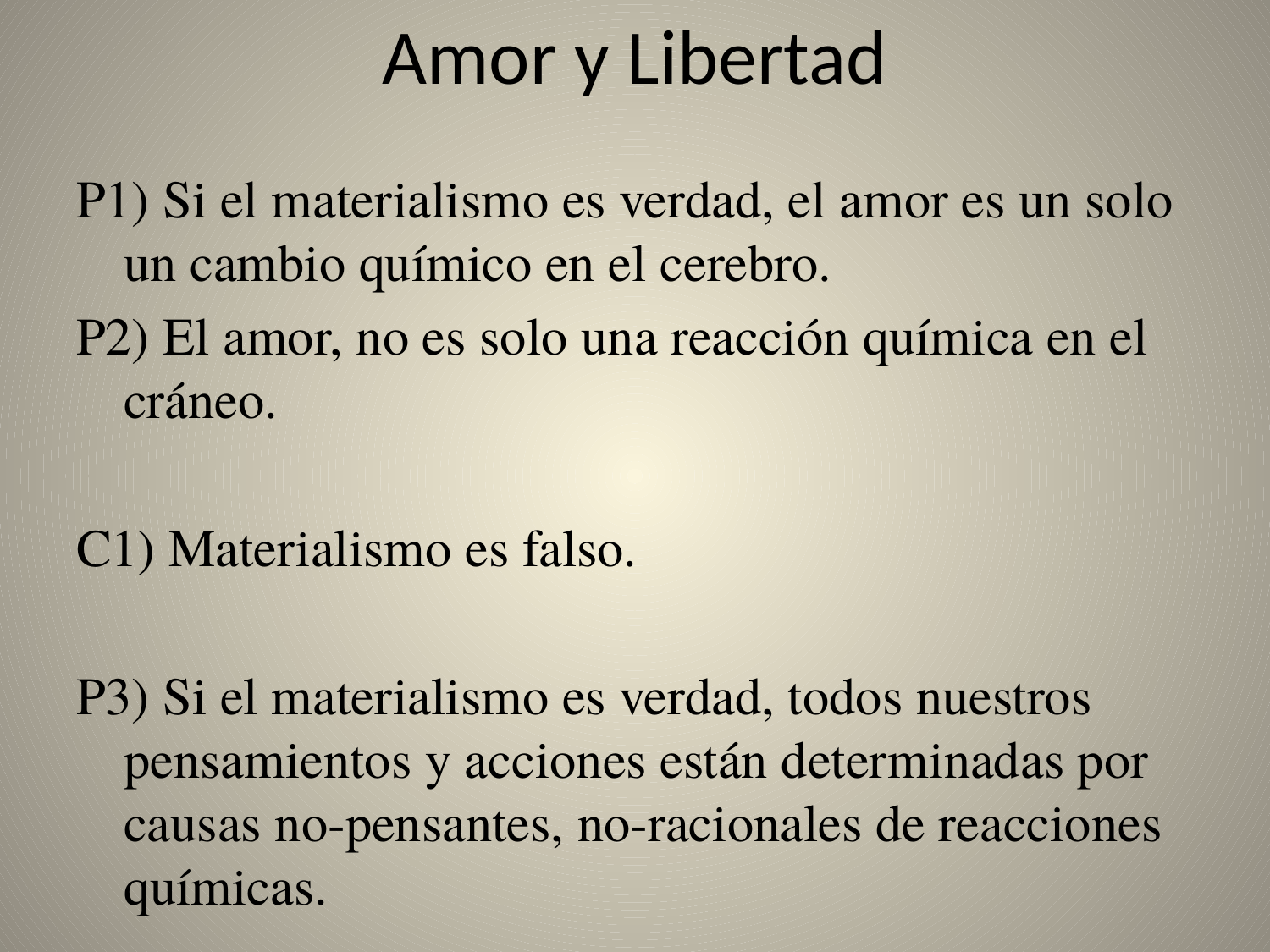

# Amor y Libertad
P1) Si el materialismo es verdad, el amor es un solo un cambio químico en el cerebro.
P2) El amor, no es solo una reacción química en el cráneo.

C1) Materialismo es falso.

P3) Si el materialismo es verdad, todos nuestros pensamientos y acciones están determinadas por causas no-pensantes, no-racionales de reacciones químicas.